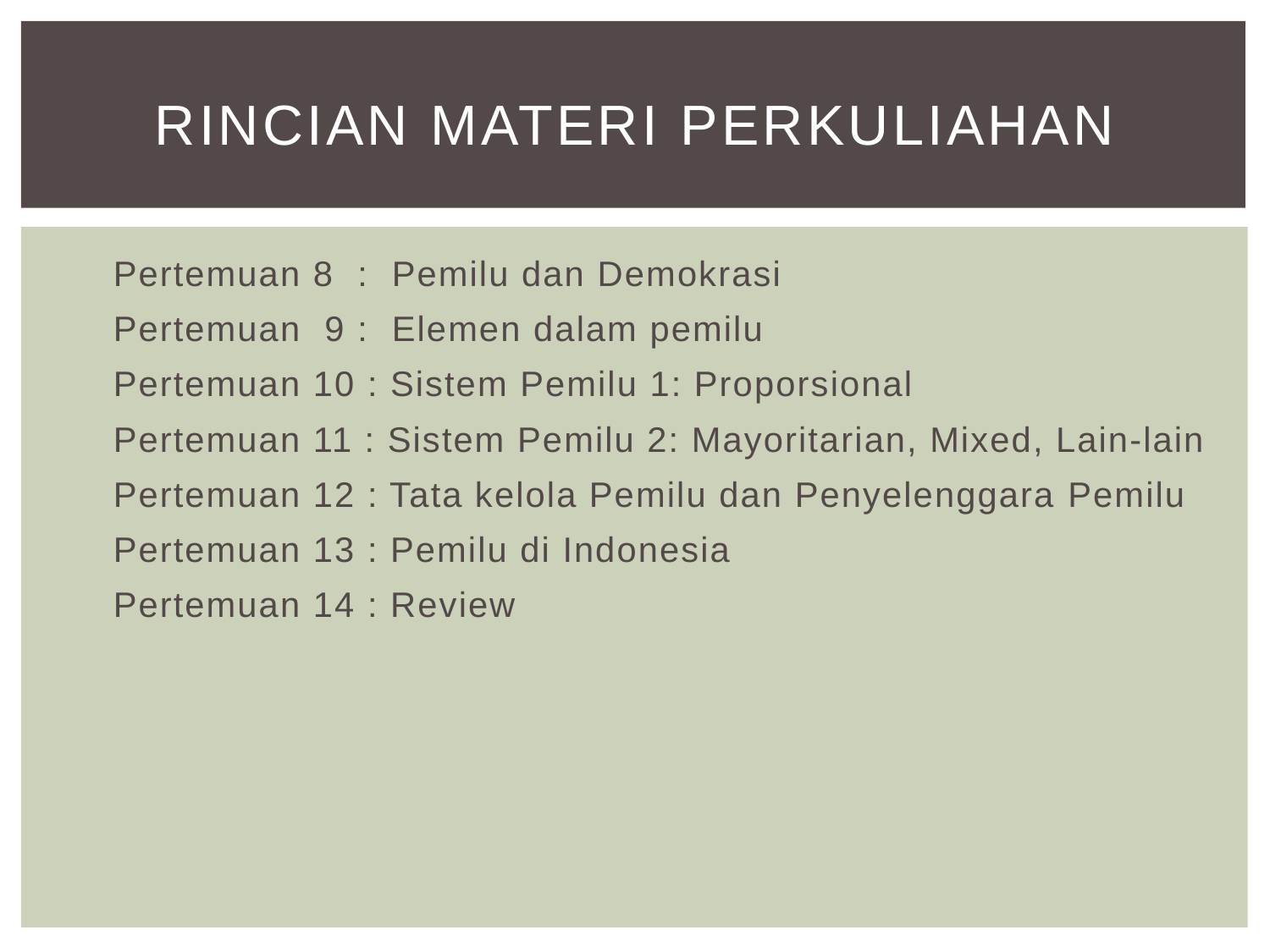

# Rincian Materi Perkuliahan
Pertemuan 8  :  Pemilu dan Demokrasi
Pertemuan  9 :  Elemen dalam pemilu
Pertemuan 10 : Sistem Pemilu 1: Proporsional
Pertemuan 11 : Sistem Pemilu 2: Mayoritarian, Mixed, Lain-lain
Pertemuan 12 : Tata kelola Pemilu dan Penyelenggara Pemilu
Pertemuan 13 : Pemilu di Indonesia
Pertemuan 14 : Review